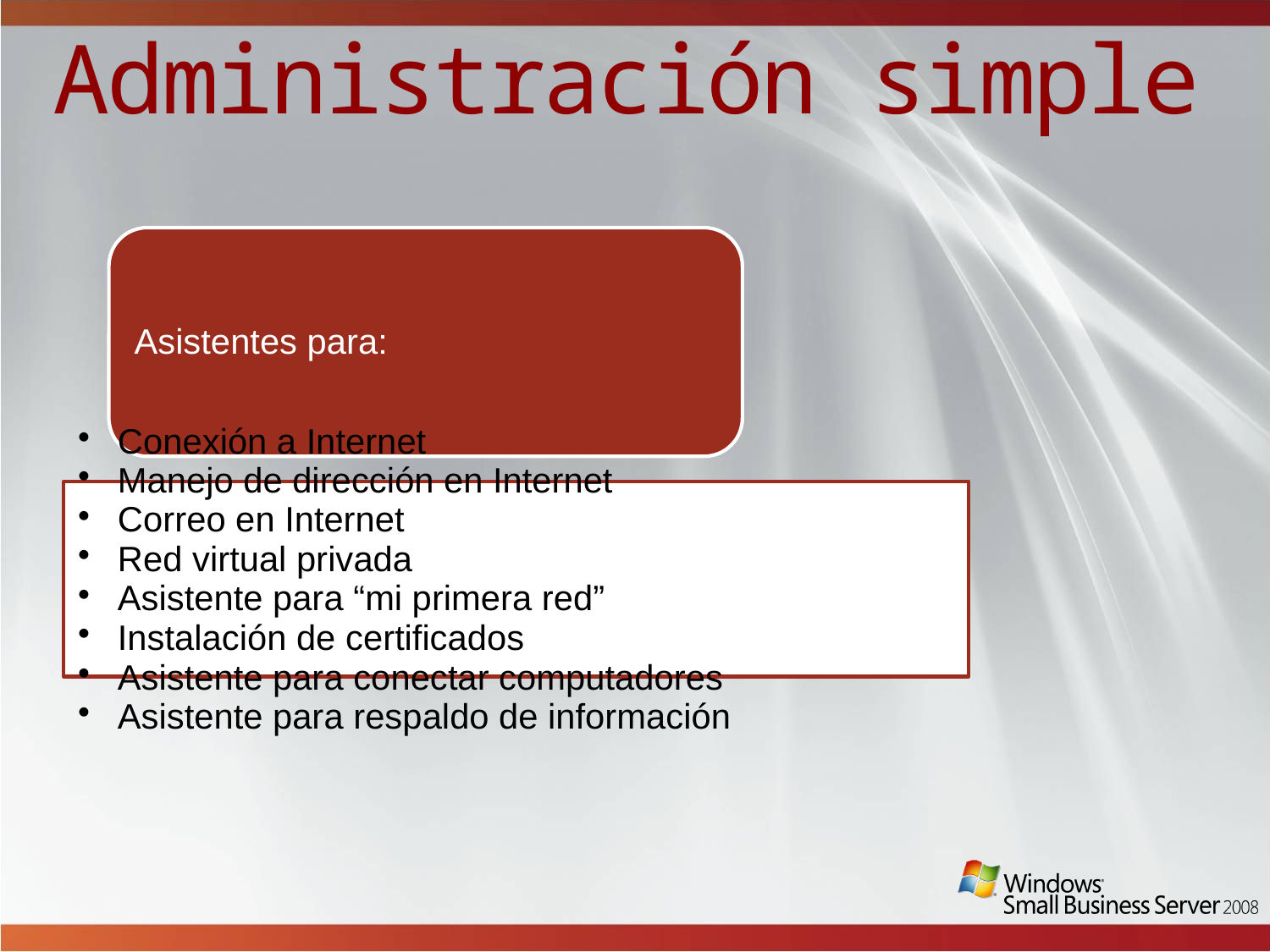

# Administración simple
Conexión a Internet
Manejo de dirección en Internet
Correo en Internet
Red virtual privada
Asistente para “mi primera red”
Instalación de certificados
Asistente para conectar computadores
Asistente para respaldo de información
Asistentes para: